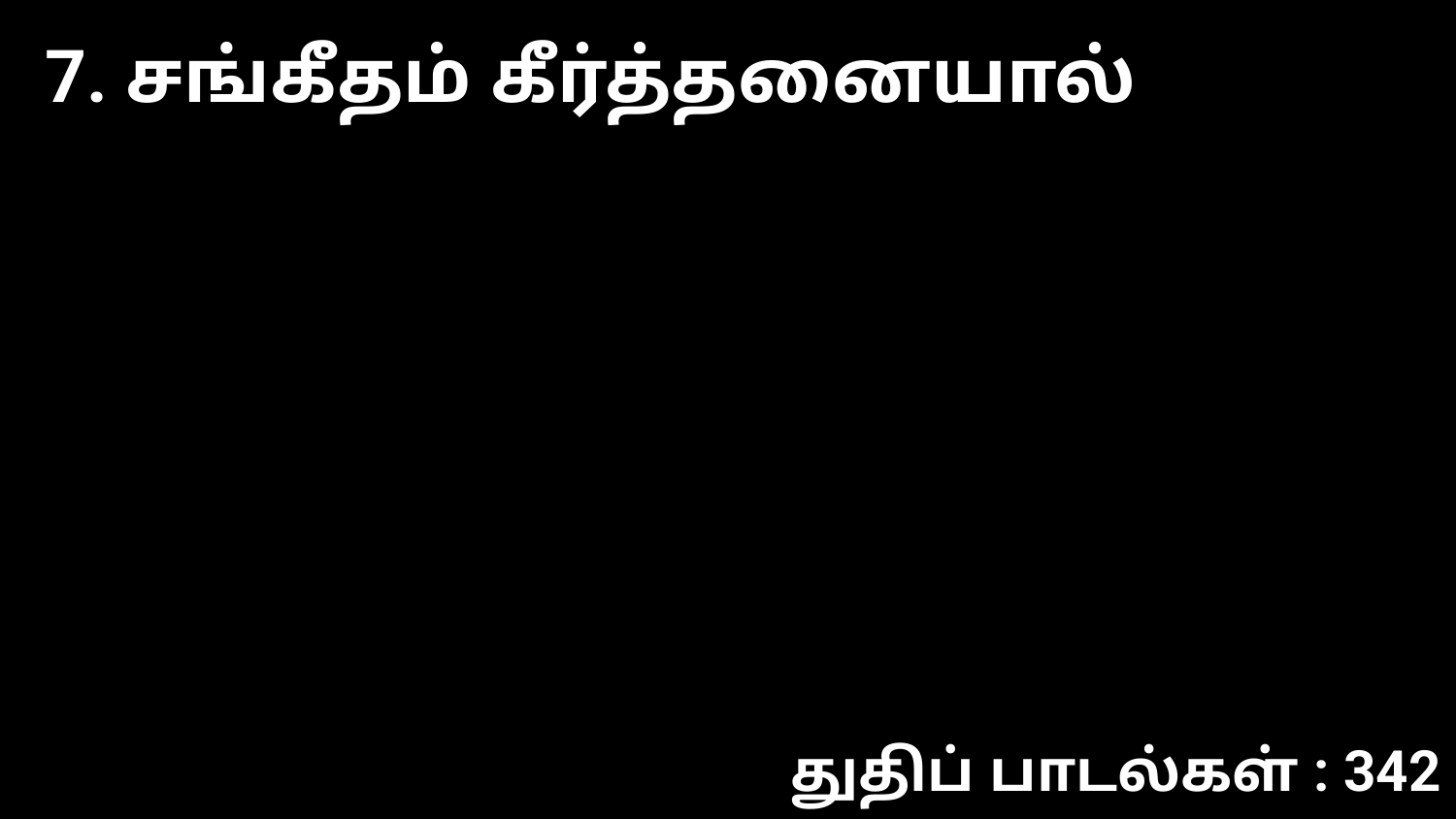

7. சங்கீதம் கீர்த்தனையால்
துதிப் பாடல்கள் : 342